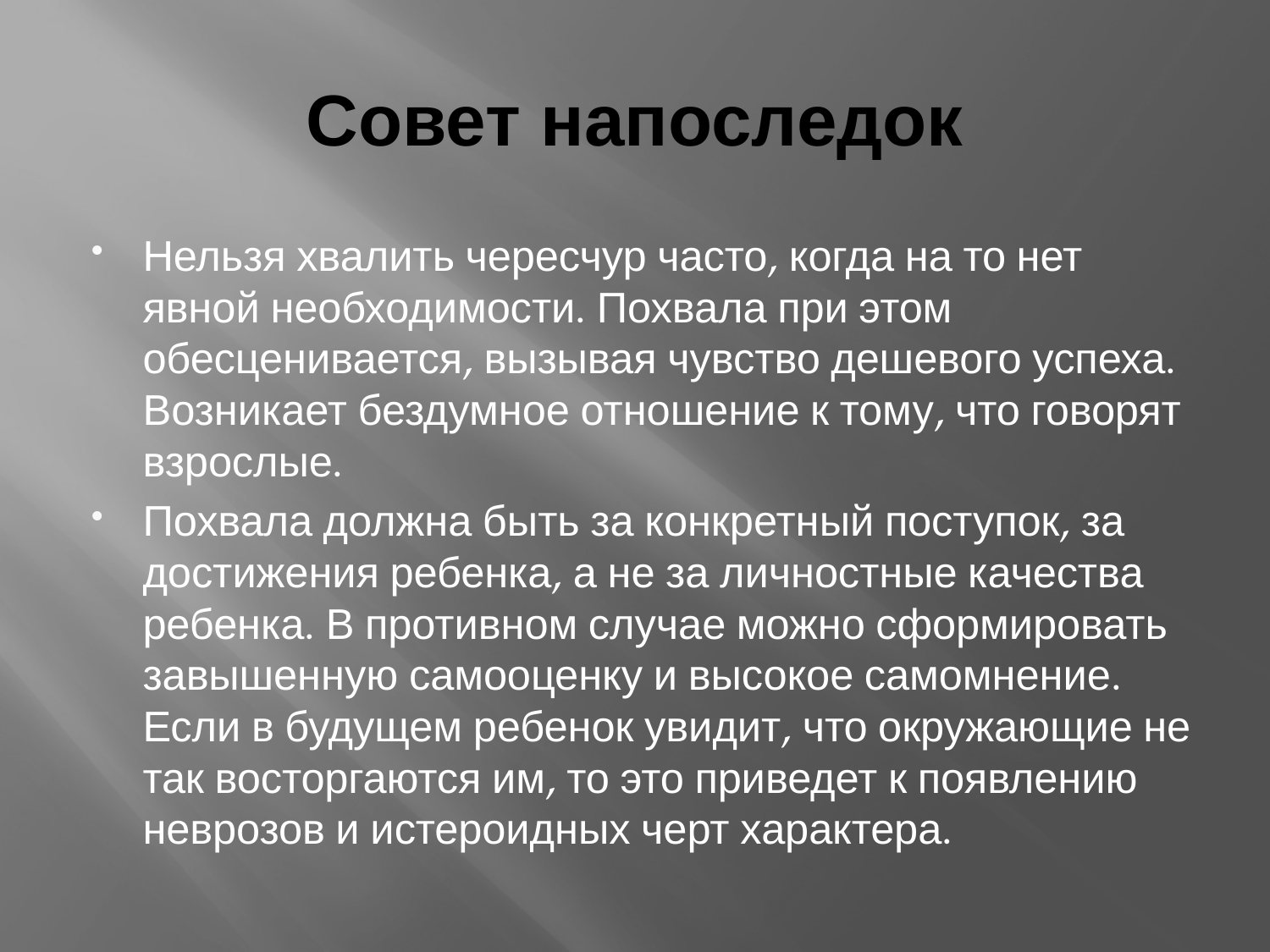

# Совет напоследок
Нельзя хвалить чересчур часто, когда на то нет явной необходимости. Похвала при этом обесценивается, вызывая чувство дешевого успеха. Возникает бездумное отношение к тому, что говорят взрослые.
Похвала должна быть за конкретный поступок, за достижения ребенка, а не за личностные качества ребенка. В противном случае можно сформировать завышенную самооценку и высокое самомнение. Если в будущем ребенок увидит, что окружающие не так восторгаются им, то это приведет к появлению неврозов и истероидных черт характера.